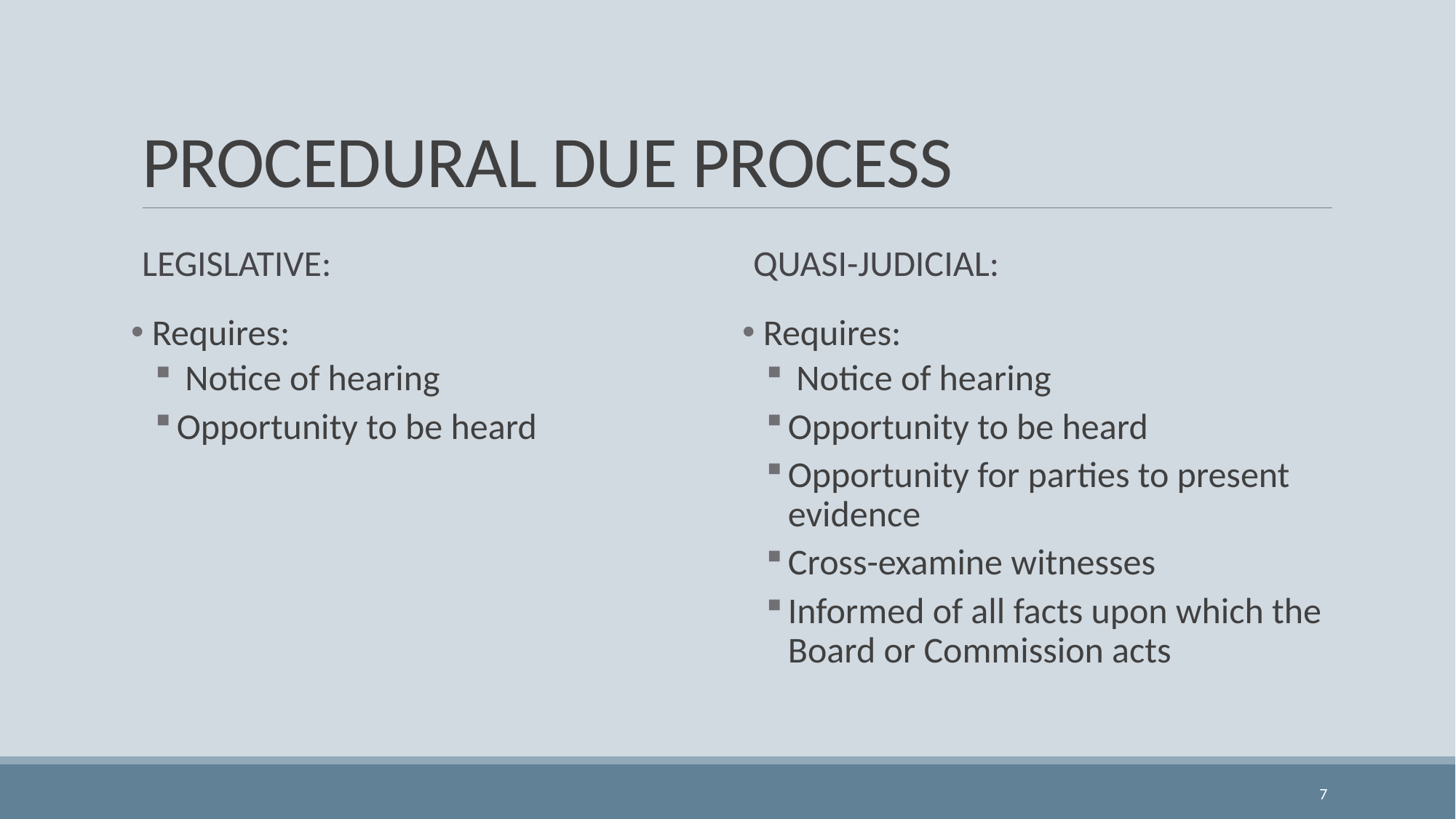

# PROCEDURAL DUE PROCESS
Legislative:
Quasi-Judicial:
 Requires:
 Notice of hearing
Opportunity to be heard
 Requires:
 Notice of hearing
Opportunity to be heard
Opportunity for parties to present evidence
Cross-examine witnesses
Informed of all facts upon which the Board or Commission acts

7